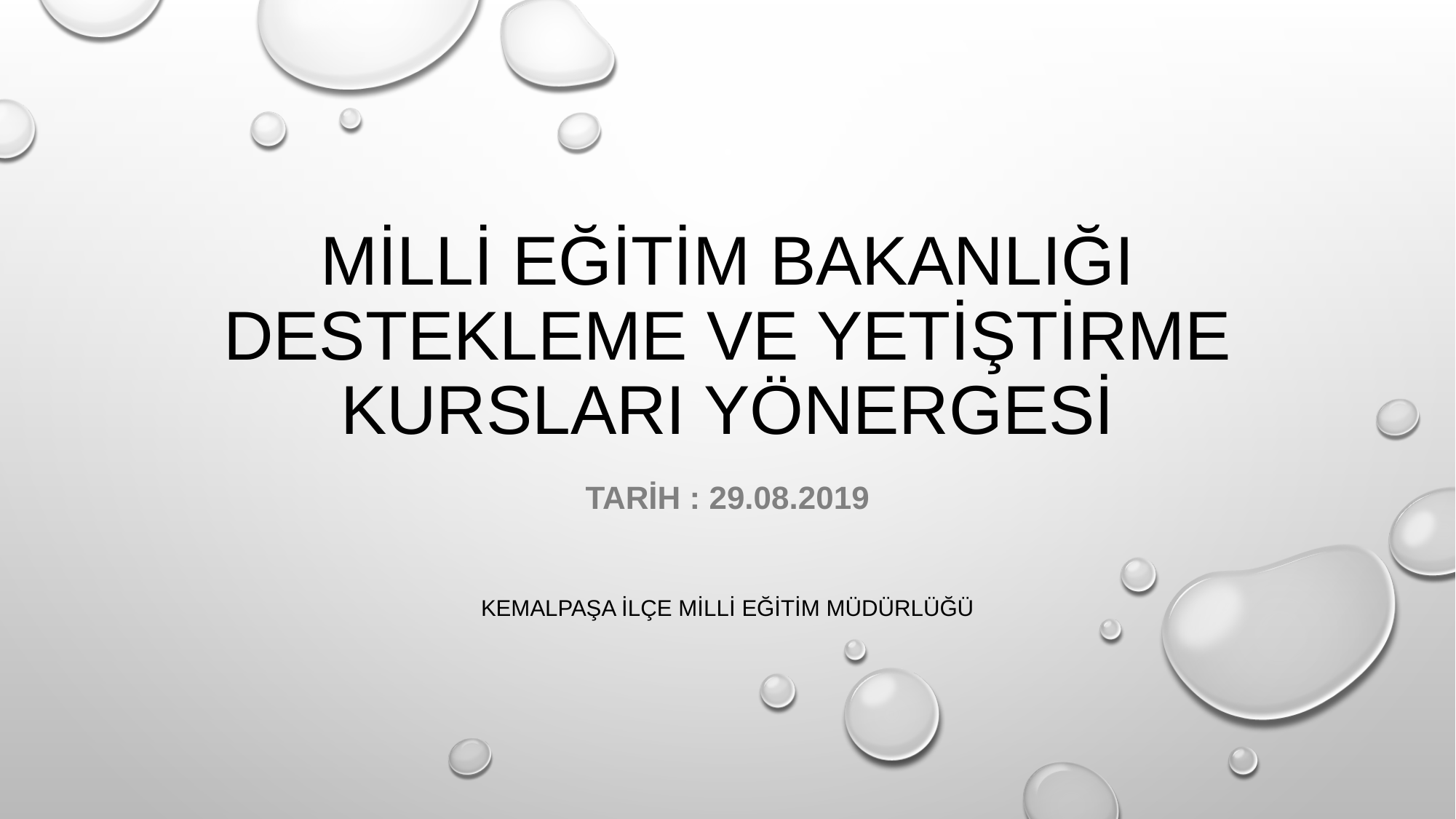

# MİLLİ EĞİTİM BAKANLIĞI DESTEKLEME VE YETİŞTİRME KURSLARI YÖNERGESİ
Tarih : 29.08.2019

Kemalpaşa ilçe milli eğitim müdürlüğü